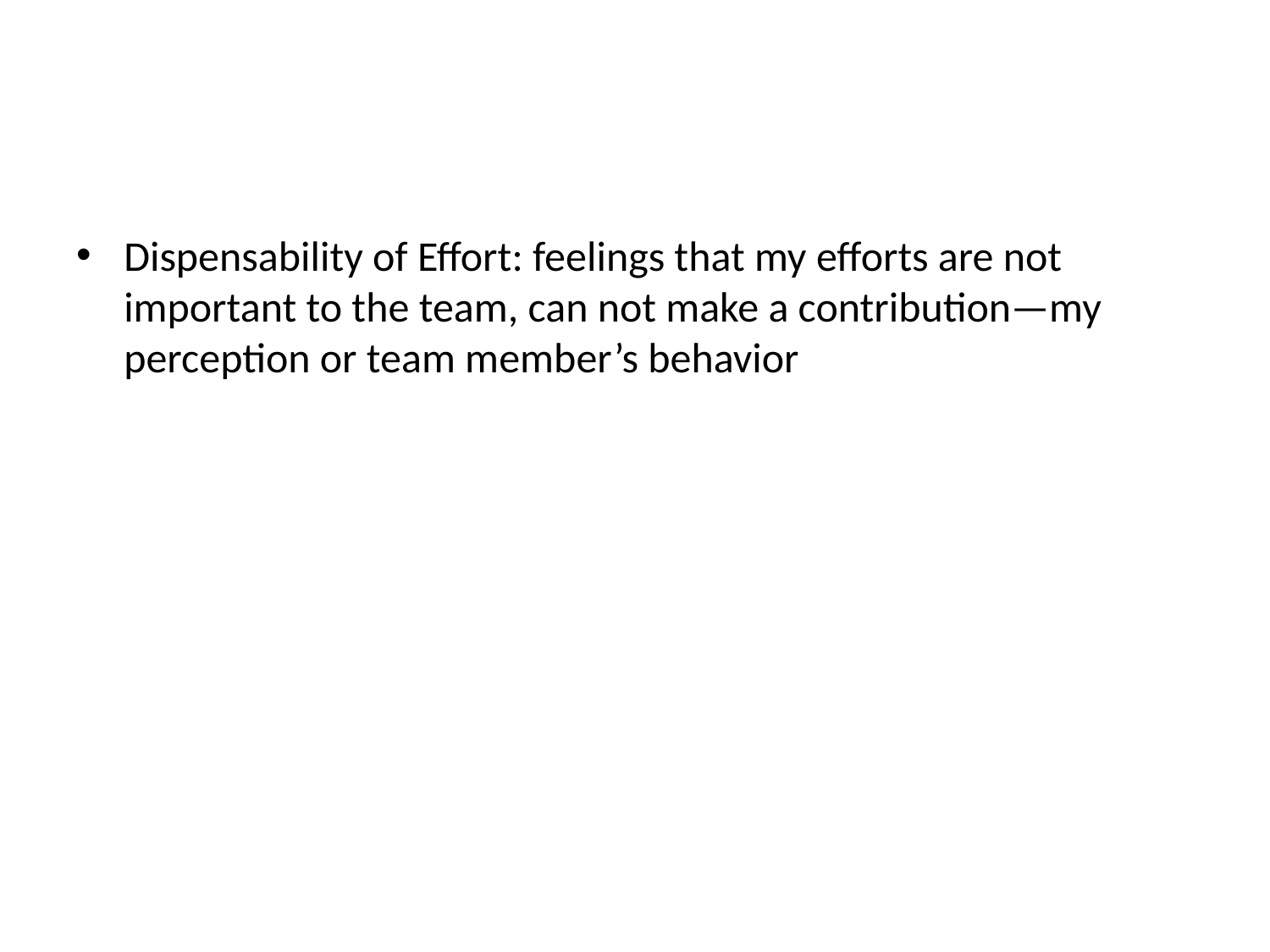

#
Dispensability of Effort: feelings that my efforts are not important to the team, can not make a contribution—my perception or team member’s behavior